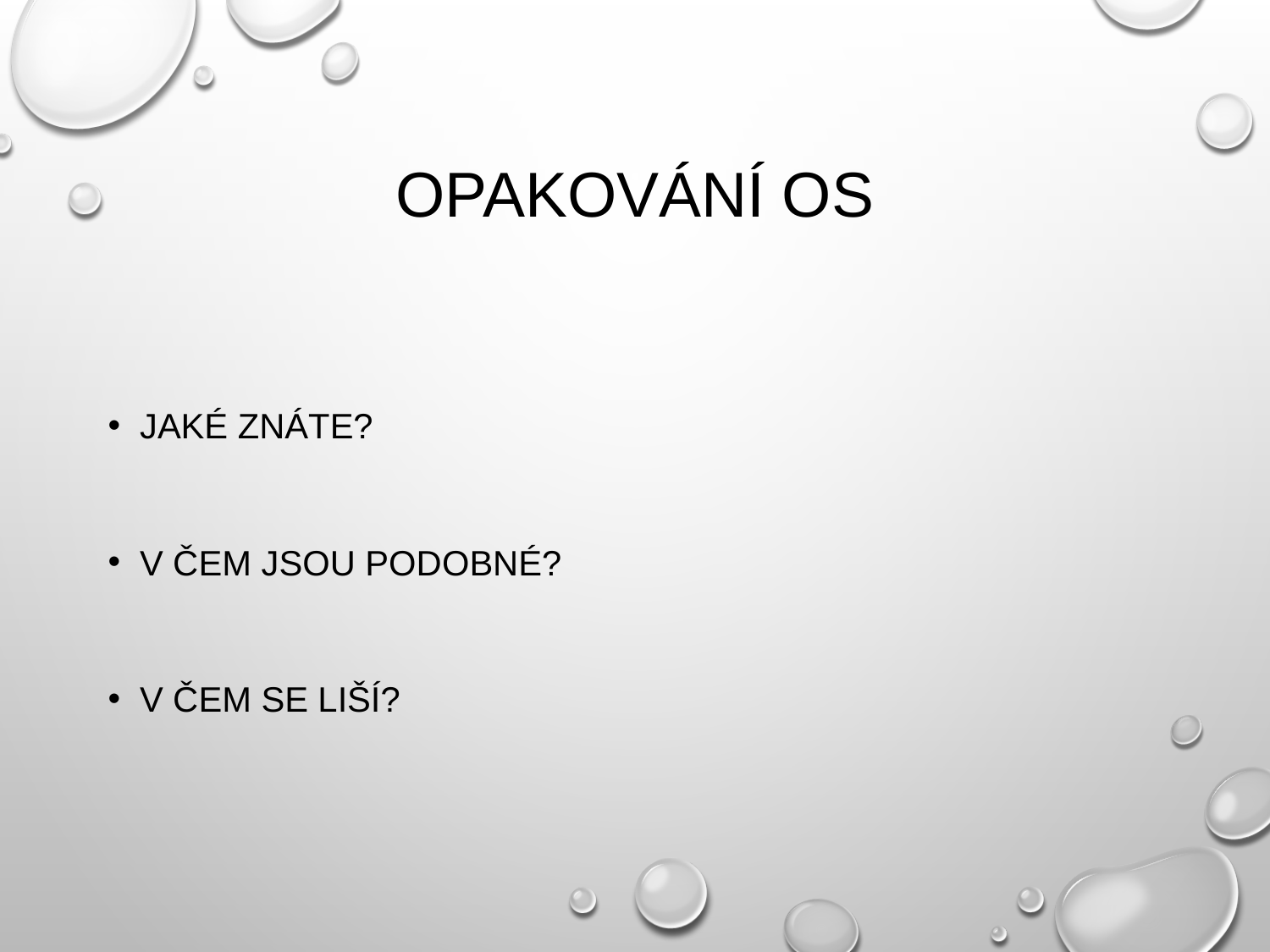

# Opakování OS

Jaké znáte?

V čem jsou podobné?

V čem se liší?